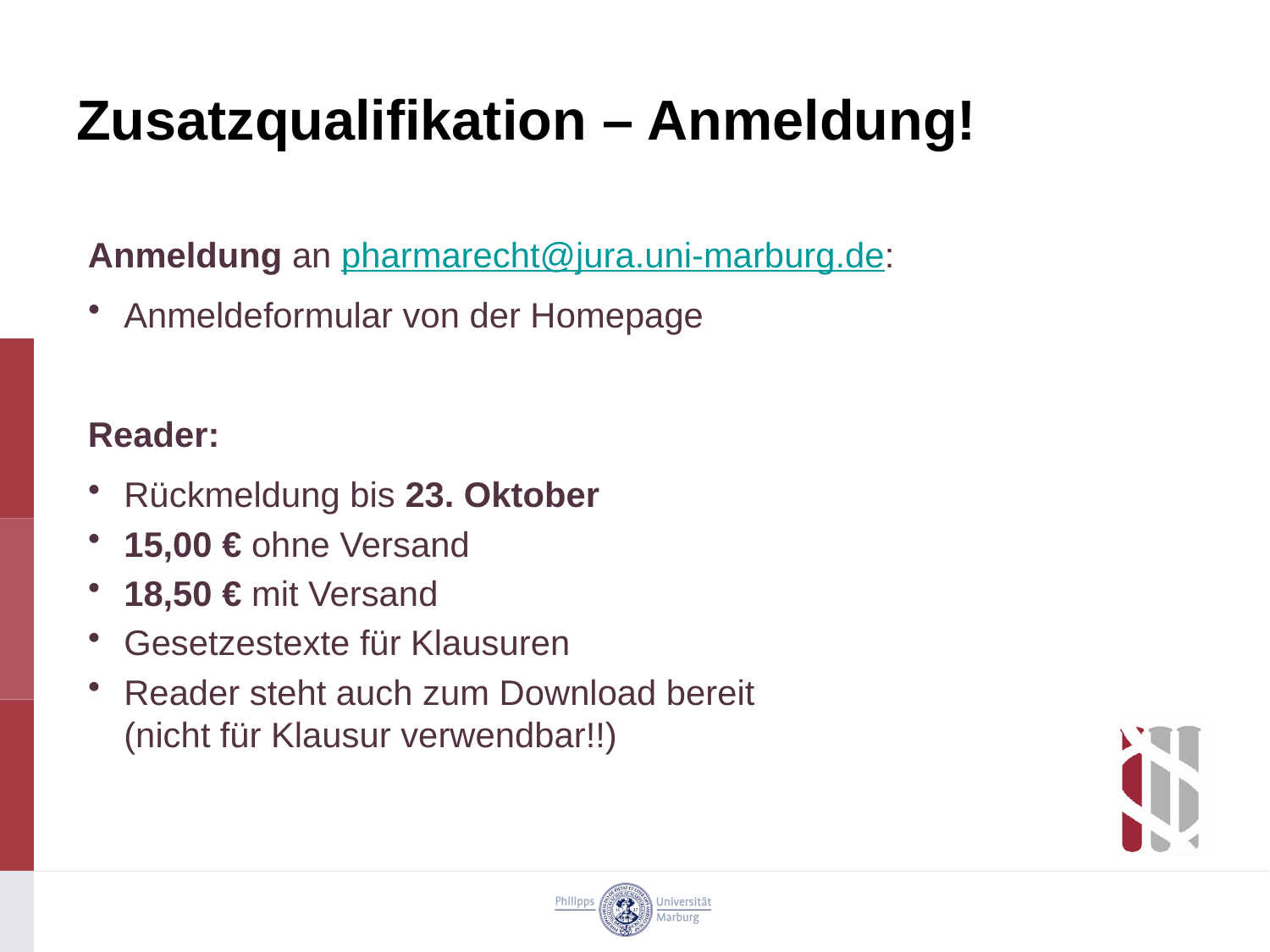

# Zusatzqualifikation – Anmeldung!
Anmeldung an pharmarecht@jura.uni-marburg.de:
Anmeldeformular von der Homepage

Reader:
Rückmeldung bis 23. Oktober
15,00 € ohne Versand
18,50 € mit Versand
Gesetzestexte für Klausuren
Reader steht auch zum Download bereit
(nicht für Klausur verwendbar!!)